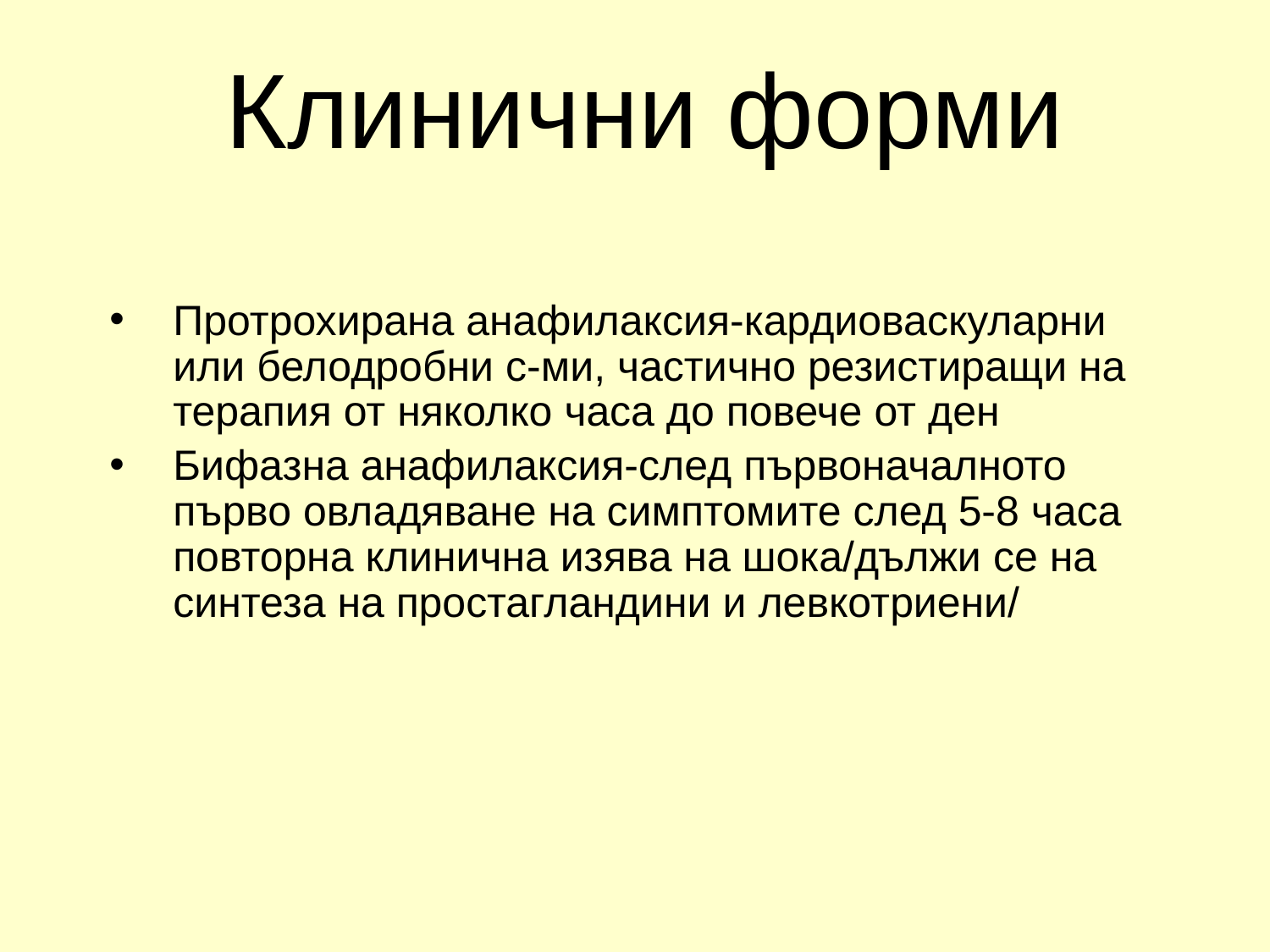

# Клинични форми
Протрохирана анафилаксия-кардиоваскуларни или белодробни с-ми, частично резистиращи на терапия от няколко часа до повече от ден
Бифазна анафилаксия-след първоначалното първо овладяване на симптомите след 5-8 часа повторна клинична изява на шока/дължи се на синтеза на простагландини и левкотриени/